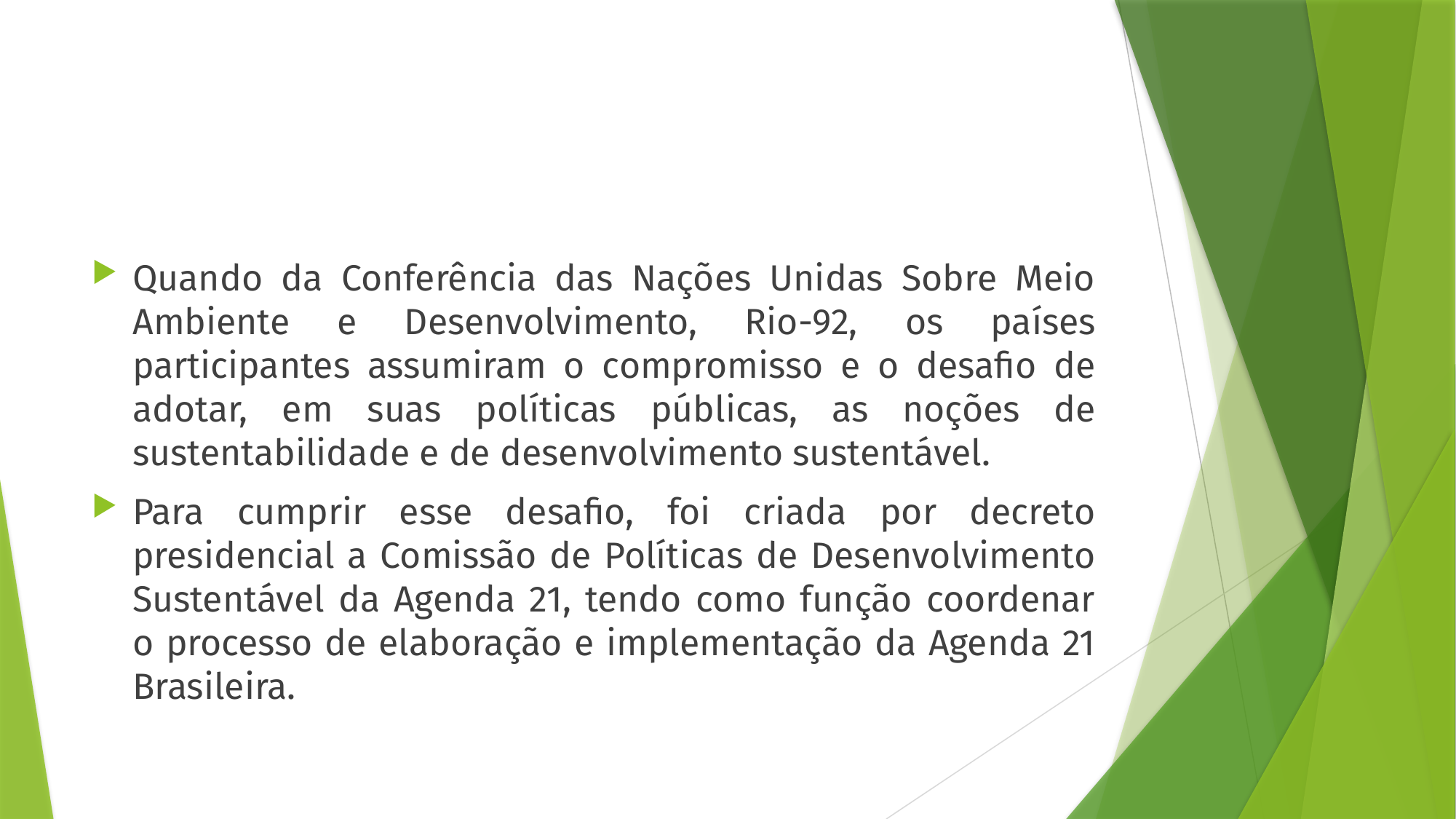

#
Quando da Conferência das Nações Unidas Sobre Meio Ambiente e Desenvolvimento, Rio-92, os países participantes assumiram o compromisso e o desafio de adotar, em suas políticas públicas, as noções de sustentabilidade e de desenvolvimento sustentável.
Para cumprir esse desafio, foi criada por decreto presidencial a Comissão de Políticas de Desenvolvimento Sustentável da Agenda 21, tendo como função coordenar o processo de elaboração e implementação da Agenda 21 Brasileira.